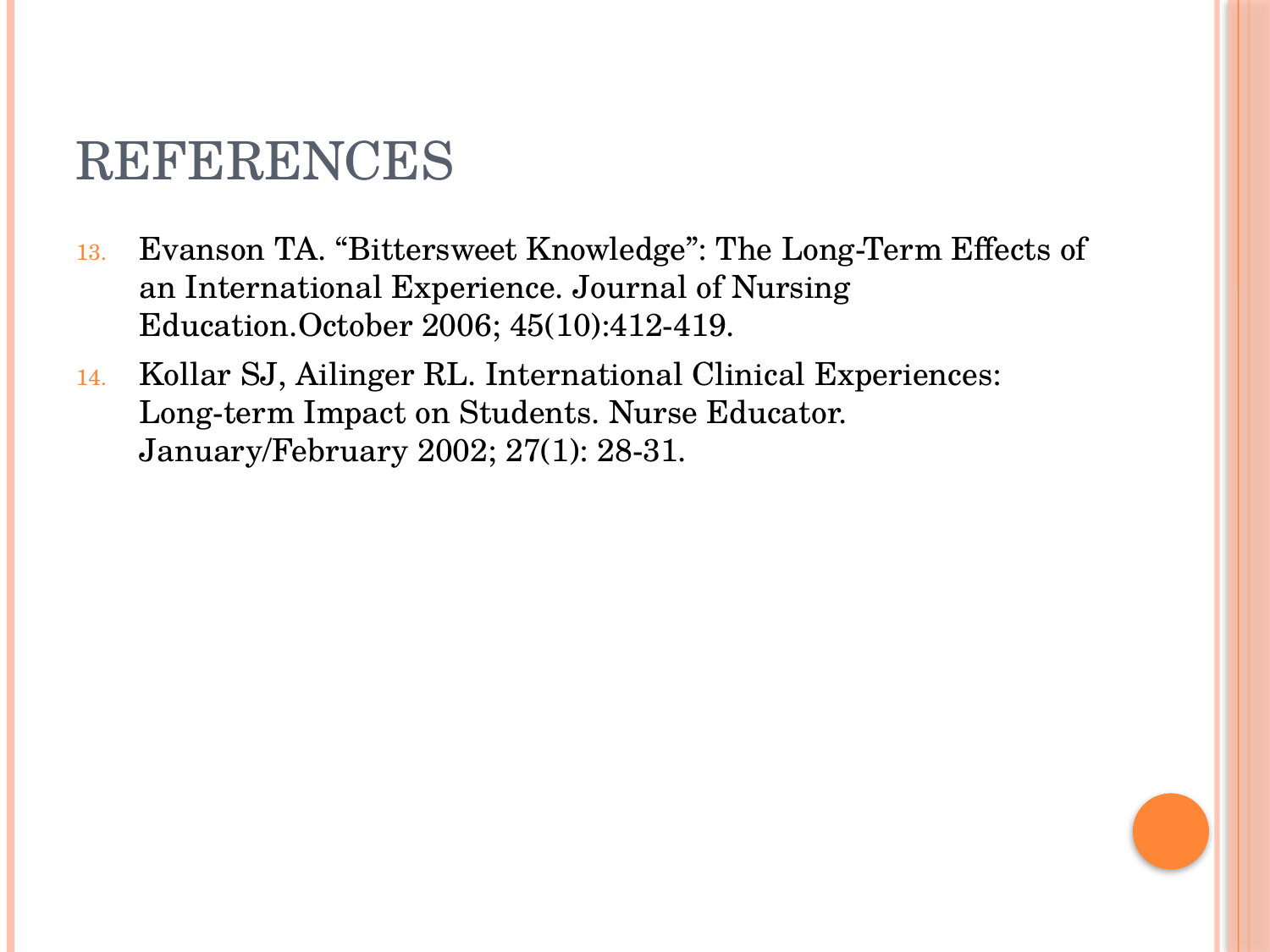

# References
Evanson TA. “Bittersweet Knowledge”: The Long-Term Effects of an International Experience. Journal of Nursing Education.October 2006; 45(10):412-419.
Kollar SJ, Ailinger RL. International Clinical Experiences: Long-term Impact on Students. Nurse Educator. January/February 2002; 27(1): 28-31.